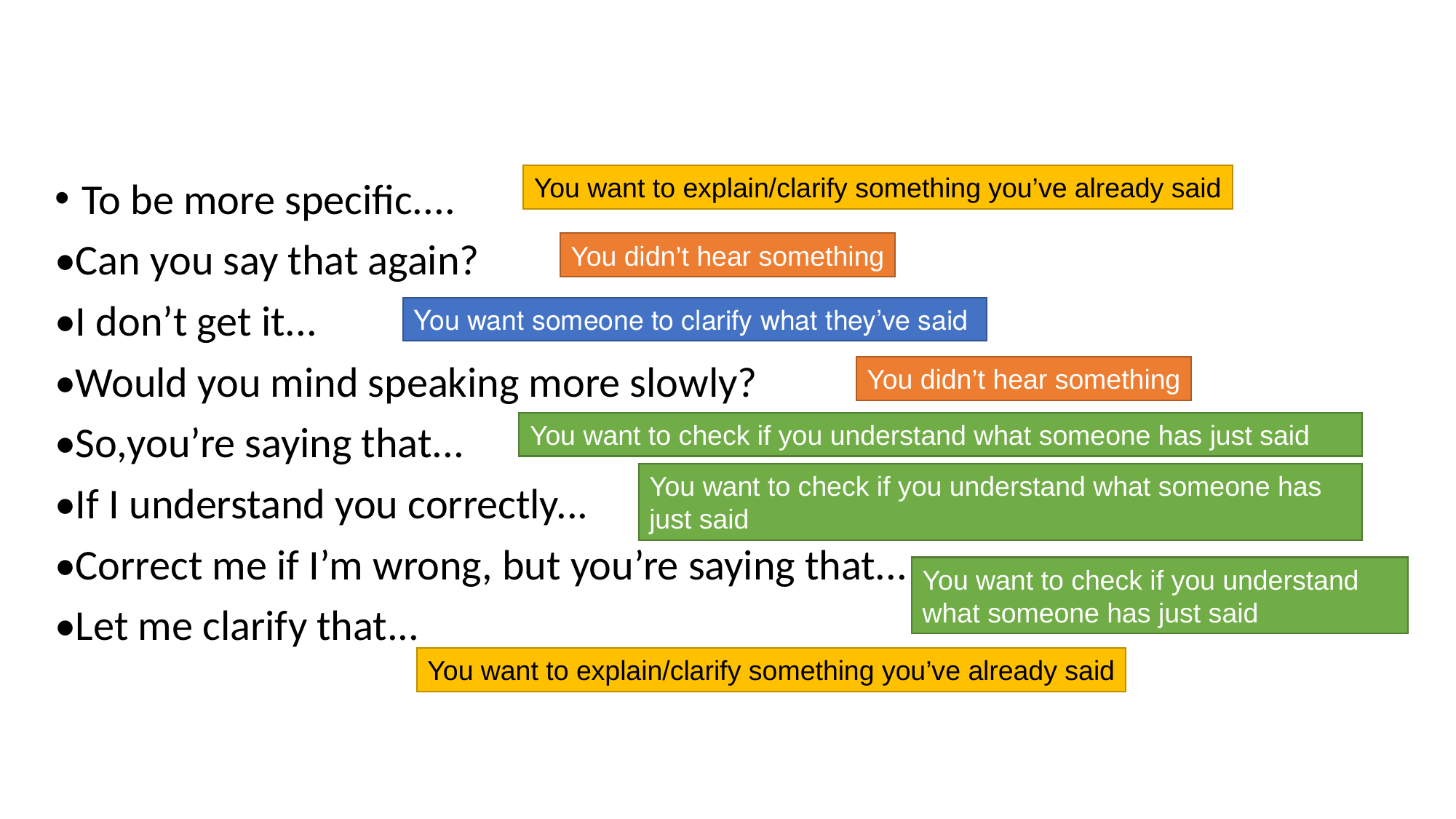

You want to explain/clarify something you’ve already said
To be more specific....
•Can you say that again?
•I don’t get it...
•Would you mind speaking more slowly?
•So,you’re saying that...
•If I understand you correctly...
•Correct me if I’m wrong, but you’re saying that...
•Let me clarify that...
You didn’t hear something
You want someone to clarify what they’ve said
You didn’t hear something
You want to check if you understand what someone has just said
You want to check if you understand what someone has just said
You want to check if you understand what someone has just said
You want to explain/clarify something you’ve already said